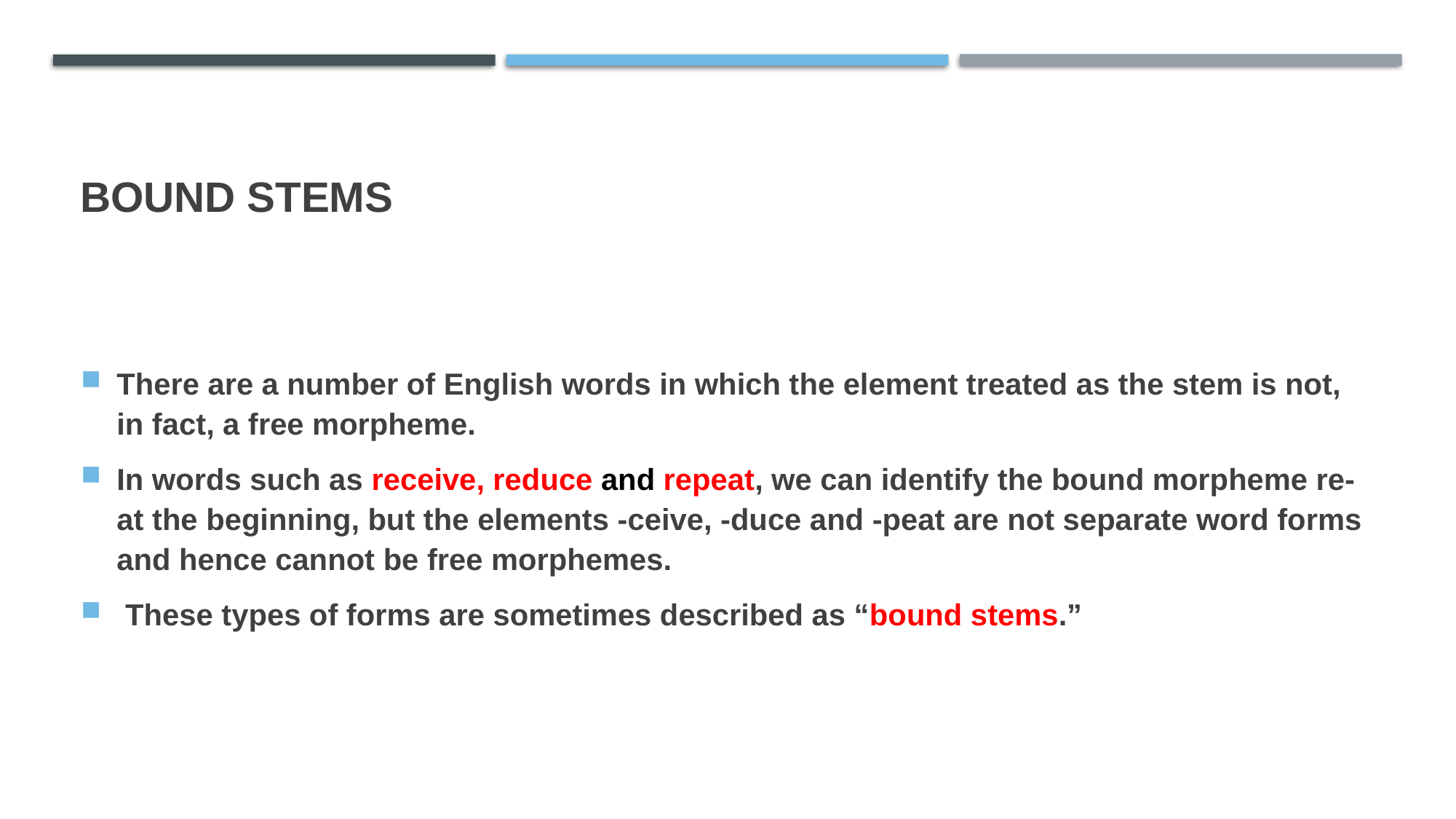

# Bound stems
There are a number of English words in which the element treated as the stem is not, in fact, a free morpheme.
In words such as receive, reduce and repeat, we can identify the bound morpheme re- at the beginning, but the elements -ceive, -duce and -peat are not separate word forms and hence cannot be free morphemes.
 These types of forms are sometimes described as “bound stems.”